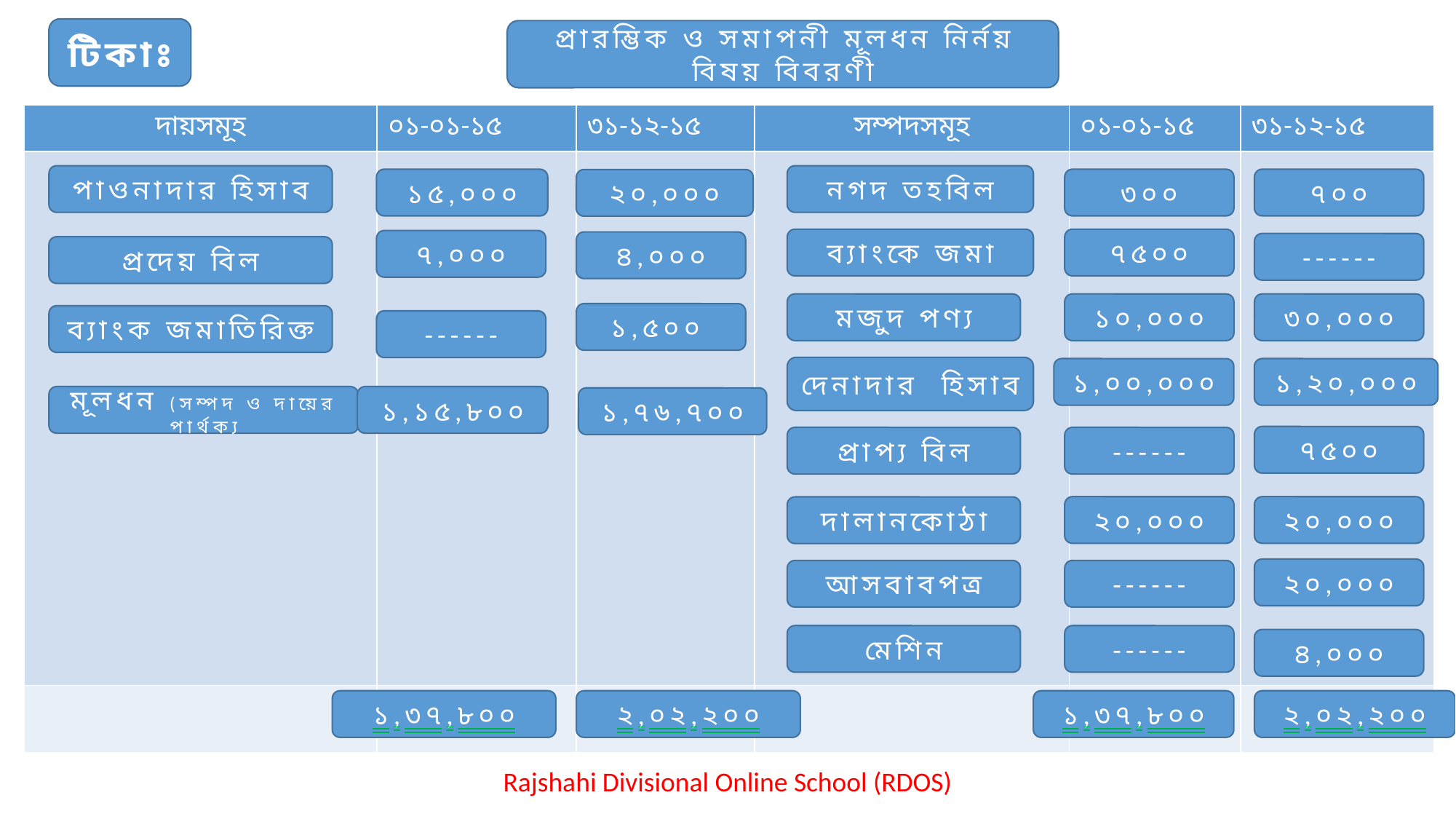

টিকাঃ
প্রারম্ভিক ও সমাপনী মূলধন নির্নয়
বিষয় বিবরণী
| দায়সমূহ | ০১-০১-১৫ | ৩১-১২-১৫ | সম্পদসমূহ | ০১-০১-১৫ | ৩১-১২-১৫ |
| --- | --- | --- | --- | --- | --- |
|  |  |  |  |  |  |
|  |  |  |  |  |  |
পাওনাদার হিসাব
নগদ তহবিল
১৫,০০০
৭০০
৩০০
২০,০০০
ব্যাংকে জমা
৭৫০০
৭,০০০
৪,০০০
------
প্রদেয় বিল
৩০,০০০
মজুদ পণ্য
১০,০০০
১,৫০০
ব্যাংক জমাতিরিক্ত
------
দেনাদার  হিসাব
১,২০,০০০
১,০০,০০০
১,১৫,৮০০
মূলধন (সম্পদ ও দায়ের পার্থক্য
১,৭৬,৭০০
৭৫০০
------
প্রাপ্য বিল
২০,০০০
২০,০০০
দালানকোঠা
২০,০০০
আসবাবপত্র
------
মেশিন
------
৪,০০০
১,৩৭,৮০০
২,০২,২০০
১,৩৭,৮০০
২,০২,২০০
Rajshahi Divisional Online School (RDOS)